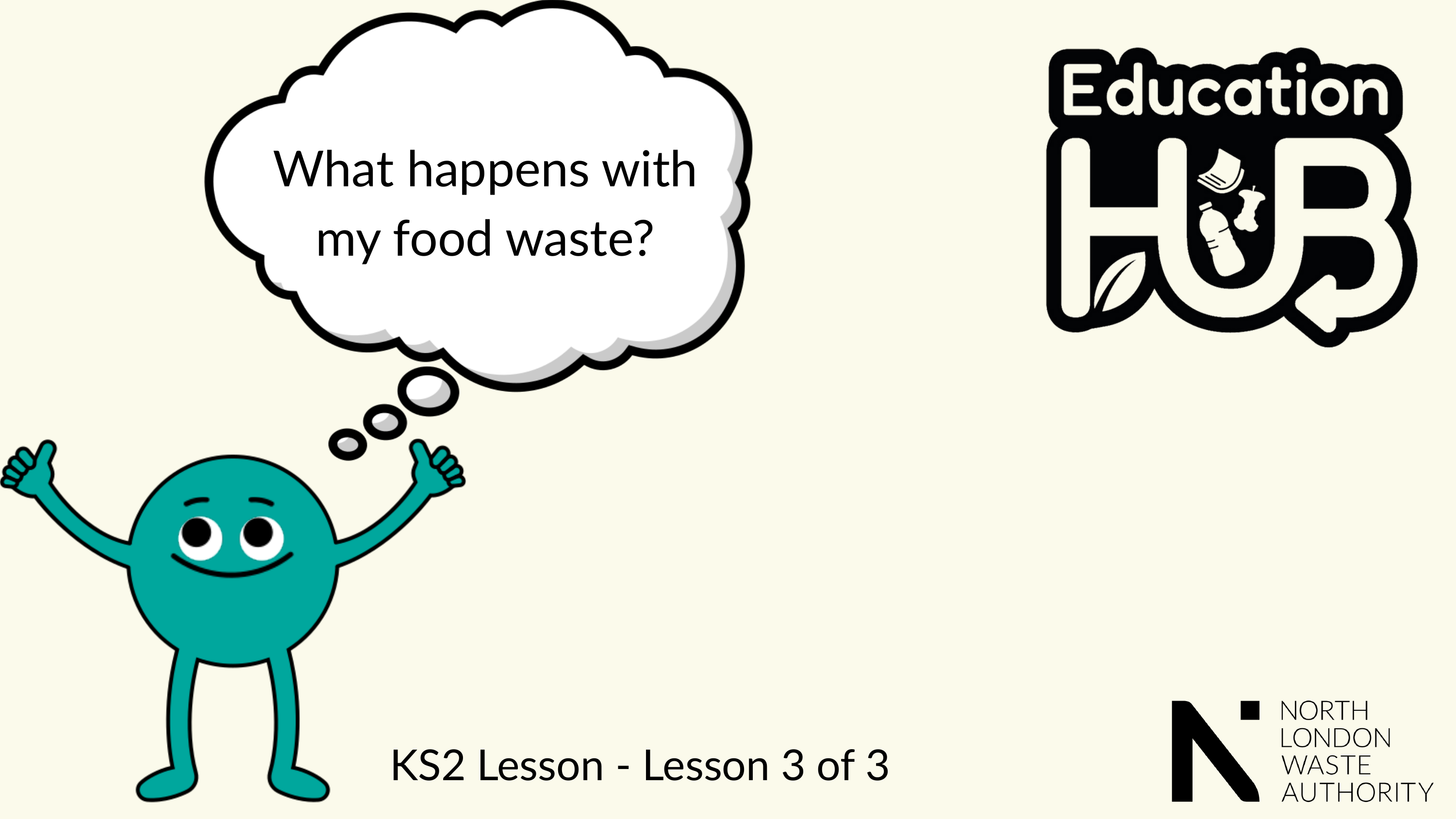

What happens with my food waste?

KS2 Lesson - Lesson 3 of 3